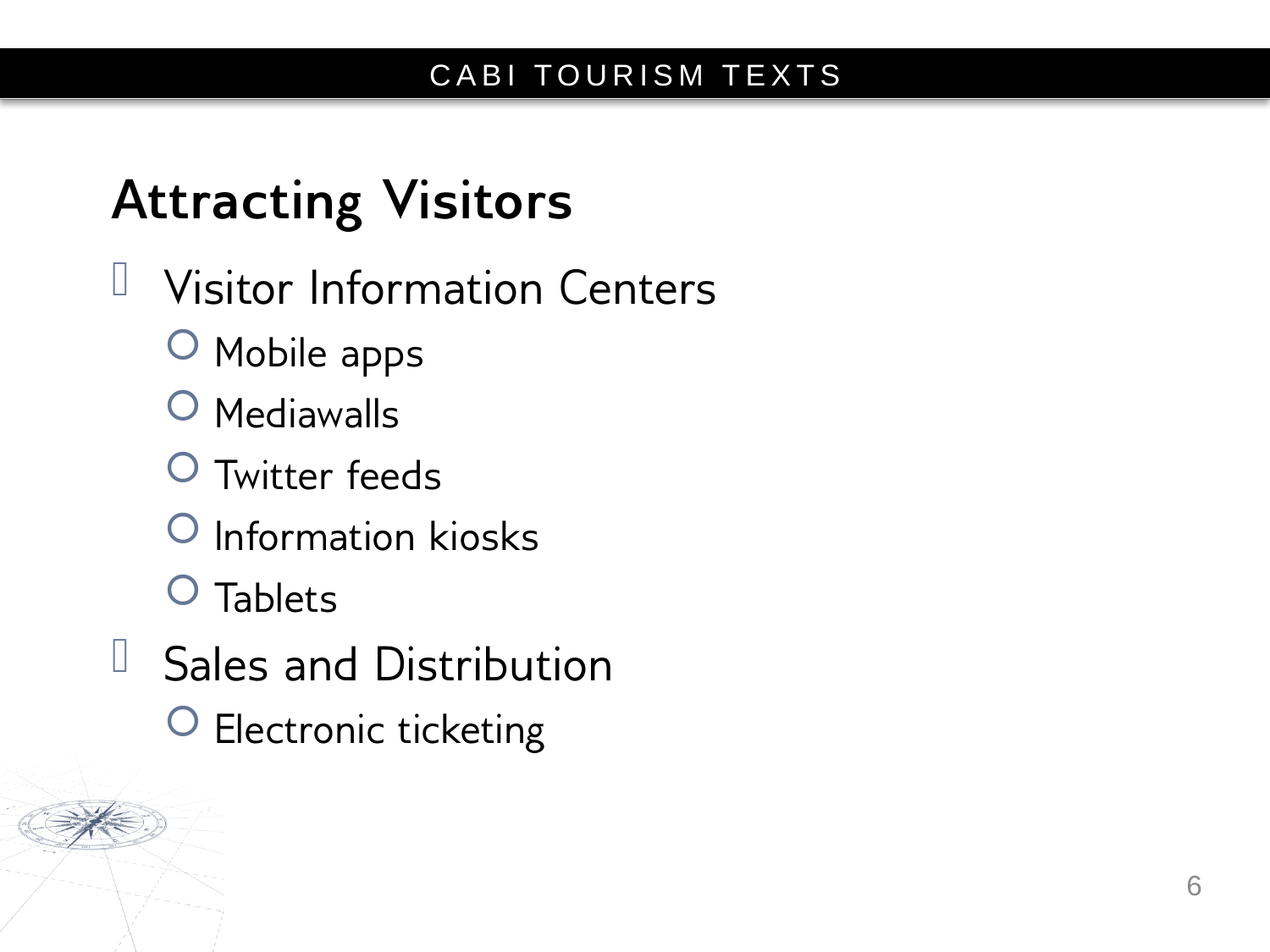

# Attracting Visitors
Visitor Information Centers
Mobile apps
Mediawalls
Twitter feeds
Information kiosks
Tablets
Sales and Distribution
Electronic ticketing

6